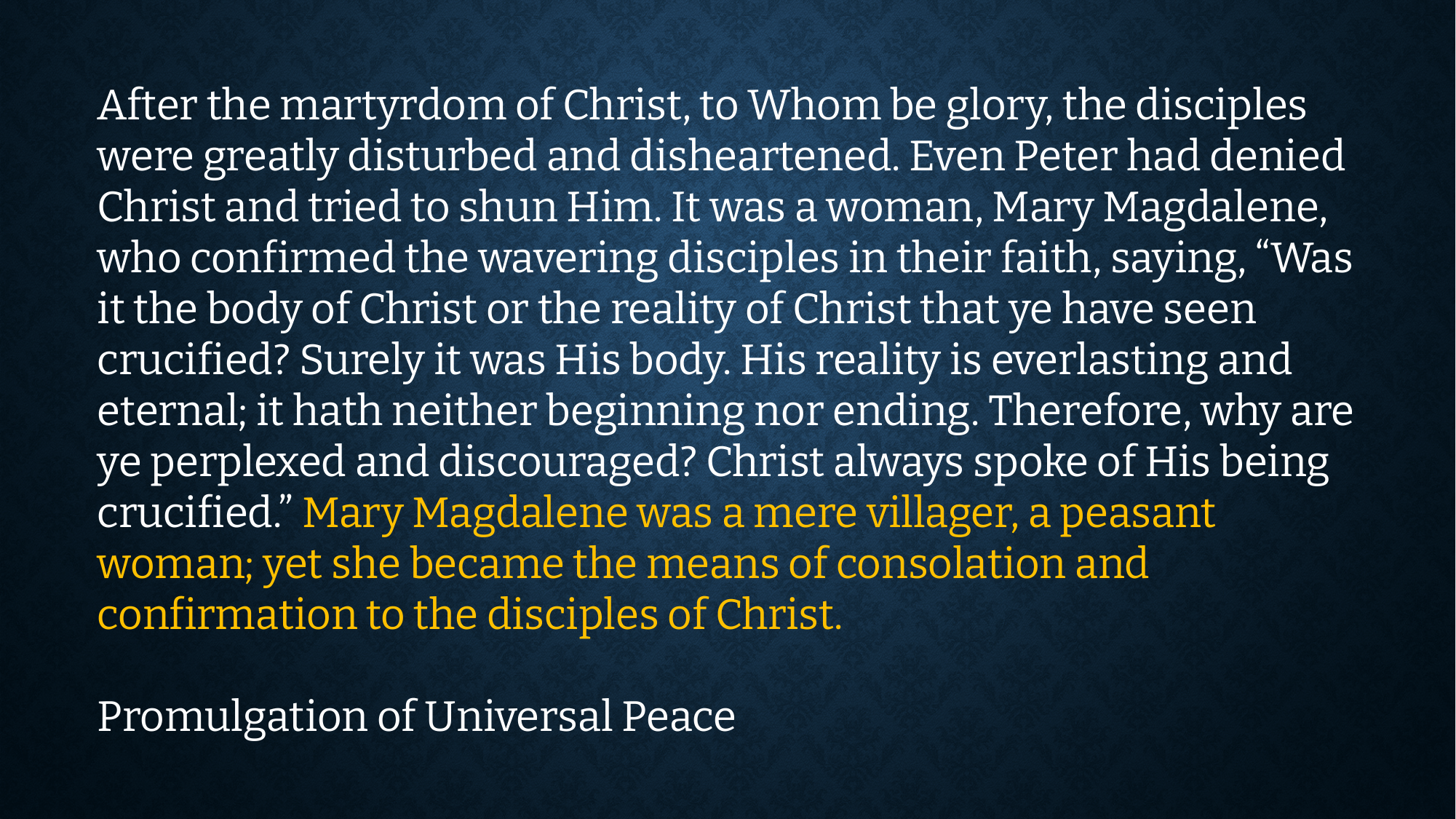

After the martyrdom of Christ, to Whom be glory, the disciples were greatly disturbed and disheartened. Even Peter had denied Christ and tried to shun Him. It was a woman, Mary Magdalene, who confirmed the wavering disciples in their faith, saying, “Was it the body of Christ or the reality of Christ that ye have seen crucified? Surely it was His body. His reality is everlasting and eternal; it hath neither beginning nor ending. Therefore, why are ye perplexed and discouraged? Christ always spoke of His being crucified.” Mary Magdalene was a mere villager, a peasant woman; yet she became the means of consolation and confirmation to the disciples of Christ.

Promulgation of Universal Peace